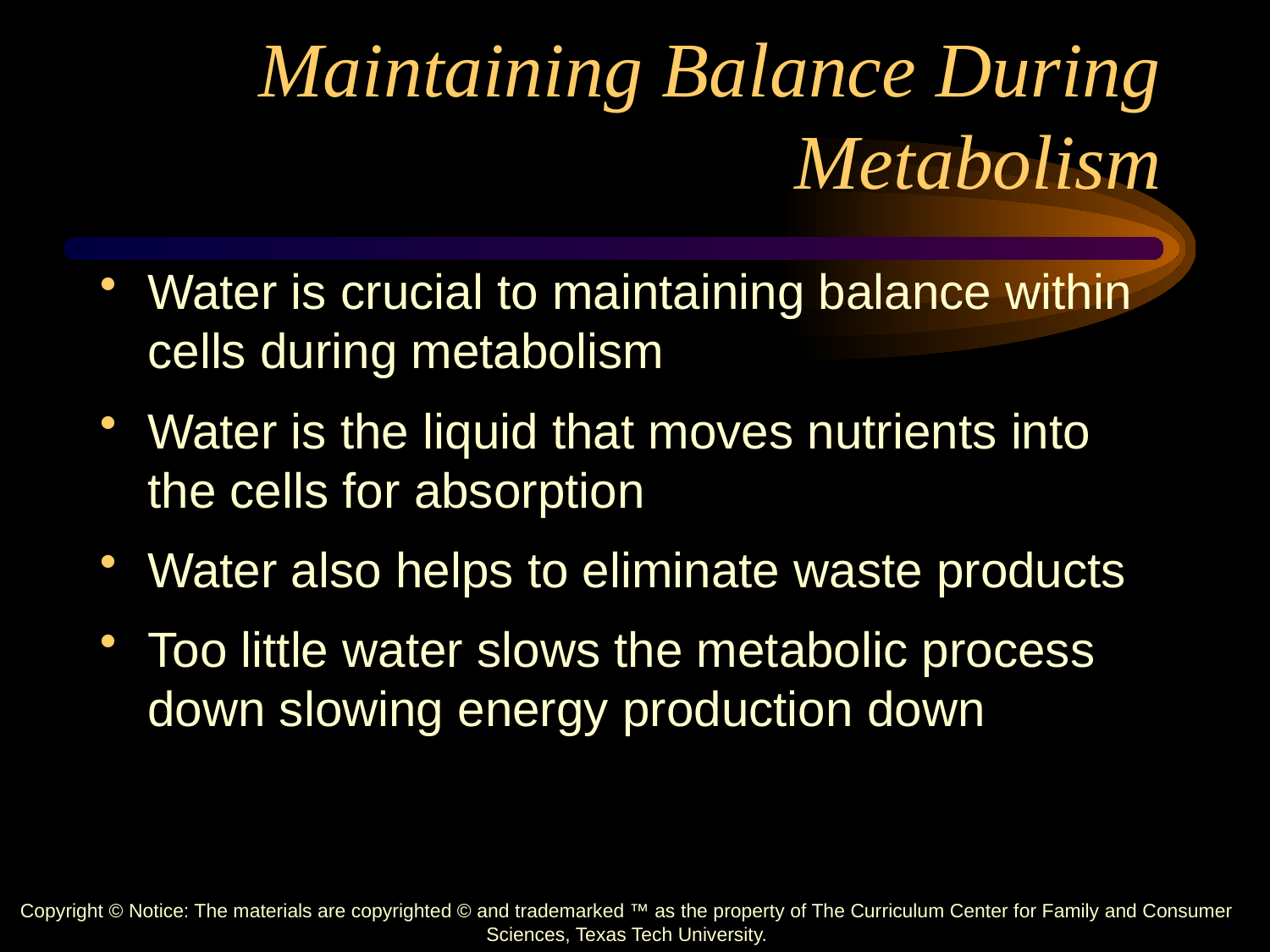

# Maintaining Balance During Metabolism
Water is crucial to maintaining balance within cells during metabolism
Water is the liquid that moves nutrients into the cells for absorption
Water also helps to eliminate waste products
Too little water slows the metabolic process down slowing energy production down

Copyright © Notice: The materials are copyrighted © and trademarked ™ as the property of The Curriculum Center for Family and Consumer Sciences, Texas Tech University.